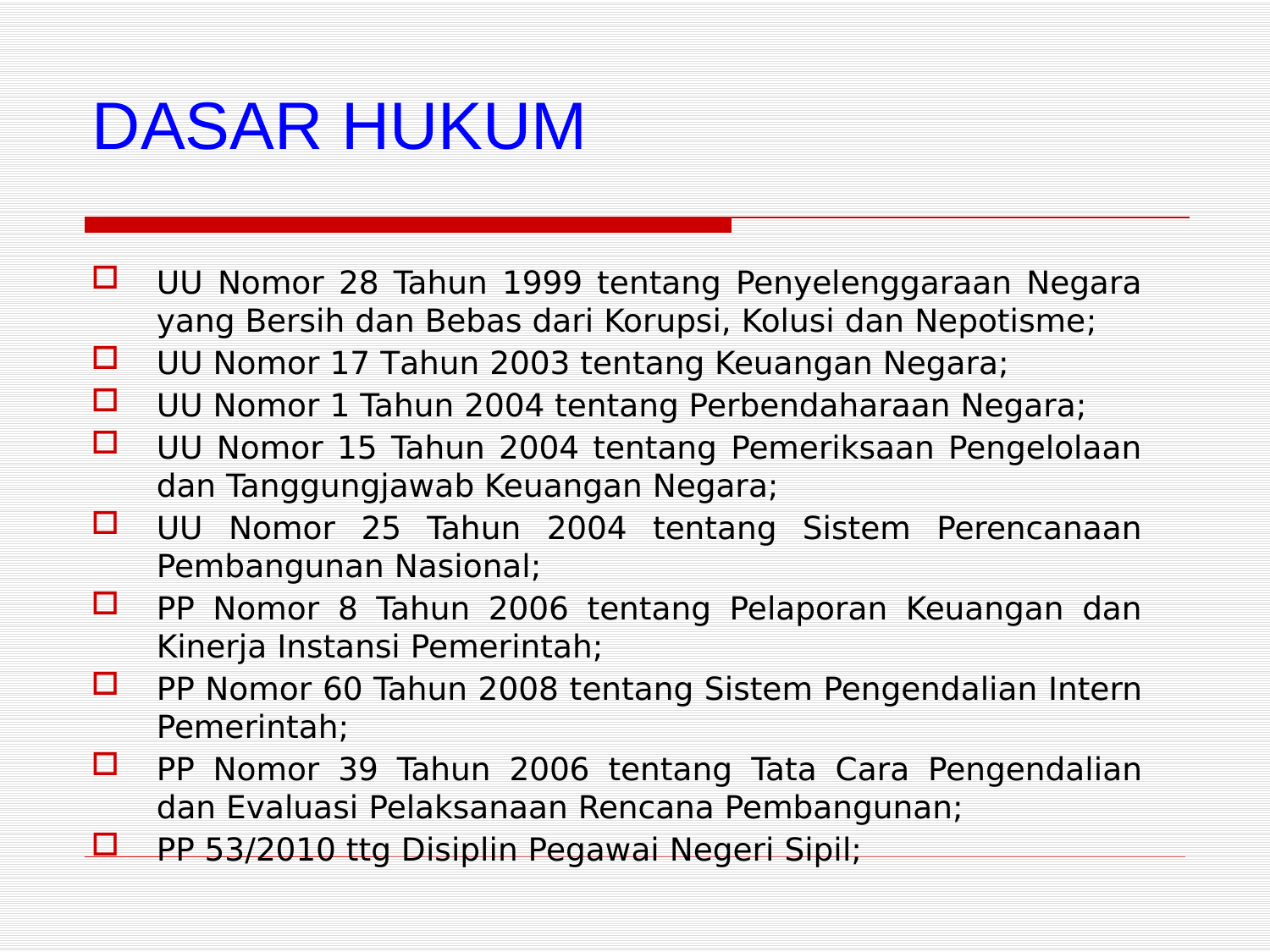

DASAR HUKUM
UU Nomor 28 Tahun 1999 tentang Penyelenggaraan Negara yang Bersih dan Bebas dari Korupsi, Kolusi dan Nepotisme;
UU Nomor 17 Tahun 2003 tentang Keuangan Negara;
UU Nomor 1 Tahun 2004 tentang Perbendaharaan Negara;
UU Nomor 15 Tahun 2004 tentang Pemeriksaan Pengelolaan dan Tanggungjawab Keuangan Negara;
UU Nomor 25 Tahun 2004 tentang Sistem Perencanaan Pembangunan Nasional;
PP Nomor 8 Tahun 2006 tentang Pelaporan Keuangan dan Kinerja Instansi Pemerintah;
PP Nomor 60 Tahun 2008 tentang Sistem Pengendalian Intern Pemerintah;
PP Nomor 39 Tahun 2006 tentang Tata Cara Pengendalian dan Evaluasi Pelaksanaan Rencana Pembangunan;
PP 53/2010 ttg Disiplin Pegawai Negeri Sipil;